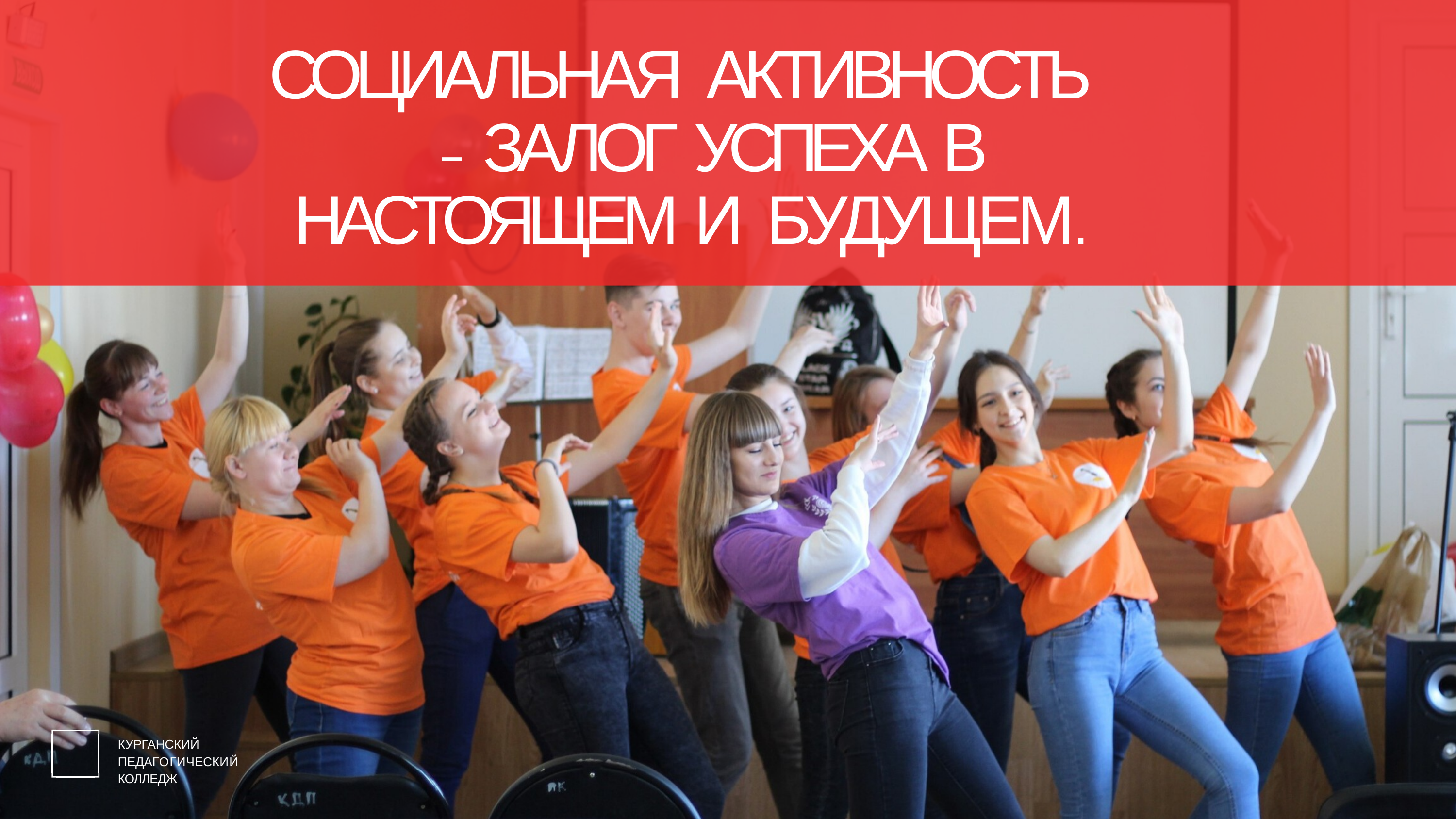

# СОЦИАЛЬНАЯ АКТИВНОСТЬ
– ЗАЛОГ УСПЕХА В  НАСТОЯЩЕМ И БУДУЩЕМ.

КУРГАНСКИЙ
ПЕДАГОГИЧЕСКИЙ  КОЛЛЕДЖ